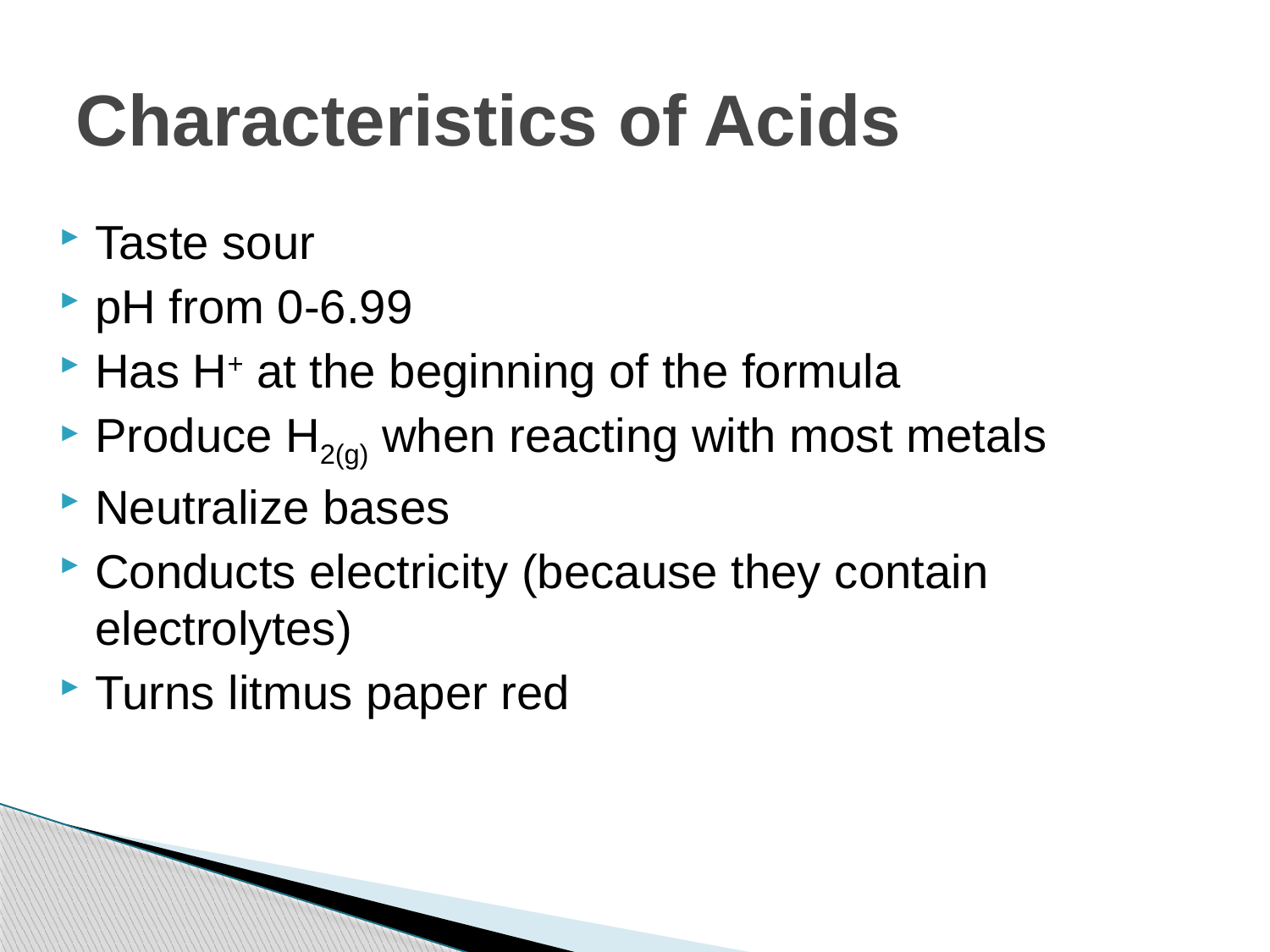

# Characteristics of Acids
Taste sour
pH from 0-6.99
Has H+ at the beginning of the formula
Produce H2(g) when reacting with most metals
Neutralize bases
Conducts electricity (because they contain electrolytes)
Turns litmus paper red